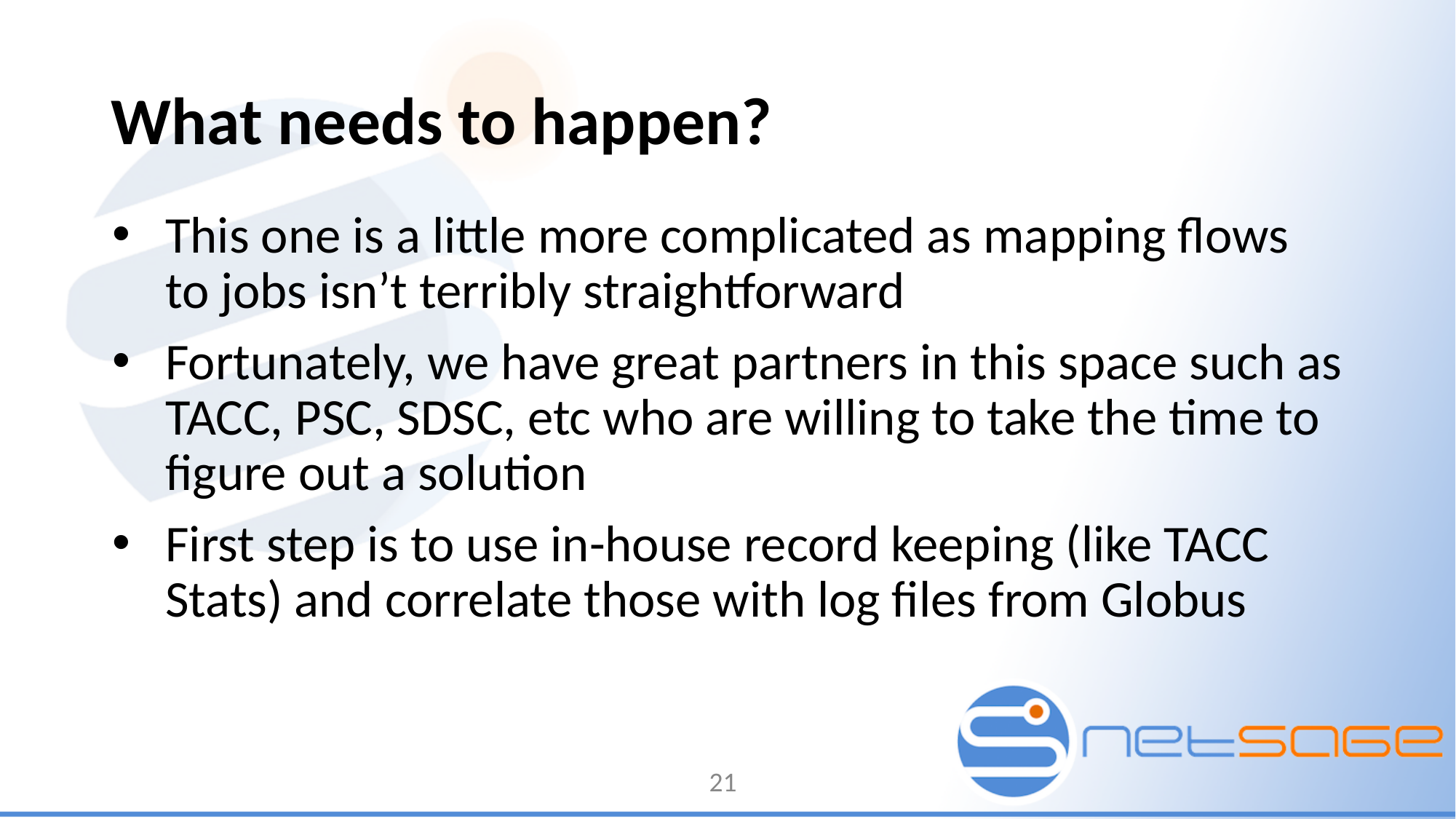

# What needs to happen?
This one is a little more complicated as mapping flows to jobs isn’t terribly straightforward
Fortunately, we have great partners in this space such as TACC, PSC, SDSC, etc who are willing to take the time to figure out a solution
First step is to use in-house record keeping (like TACC Stats) and correlate those with log files from Globus
21